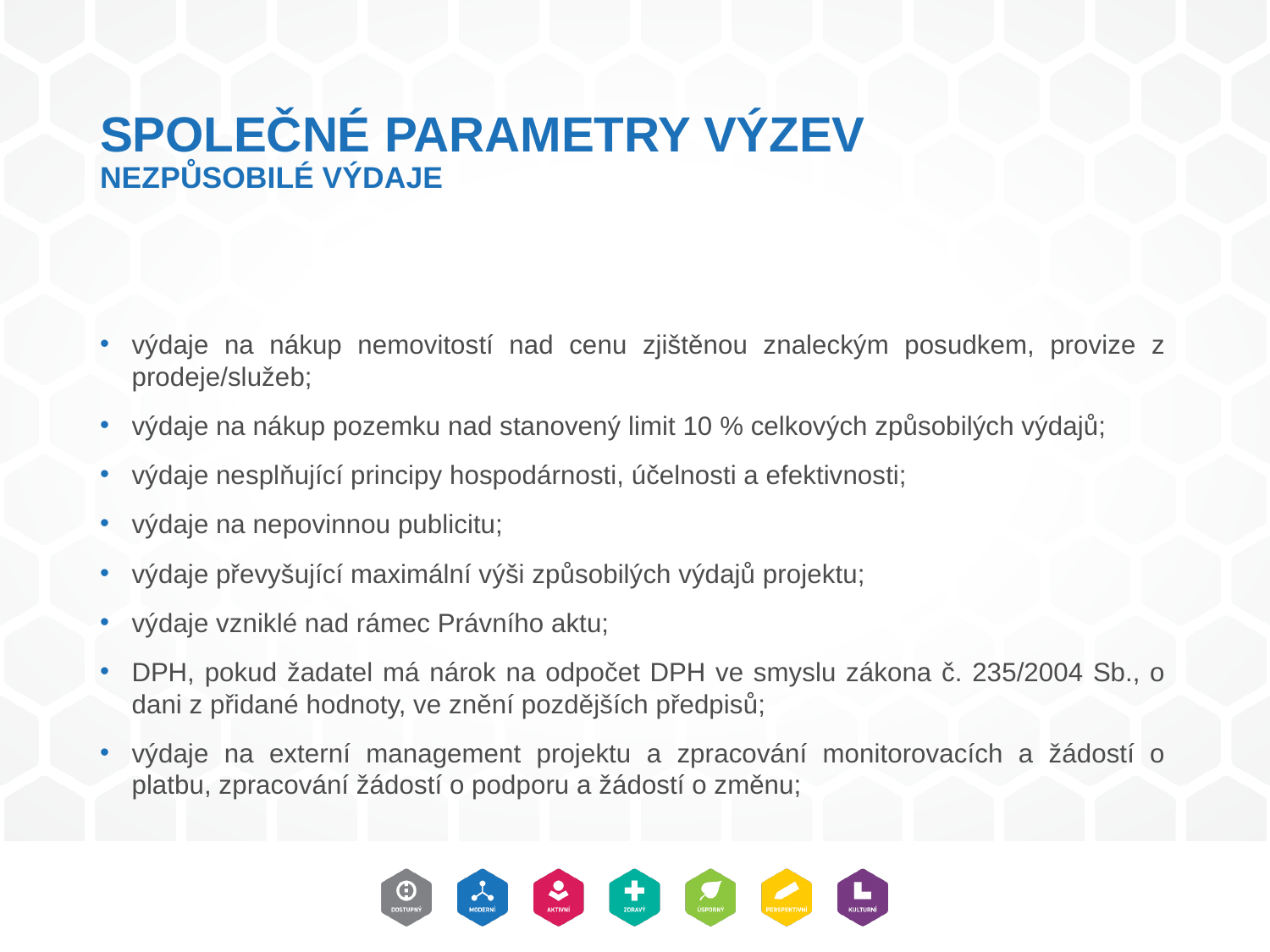

# SPOLEČNÉ PARAMETRY VÝZEV NEZPŮSOBILÉ VÝDAJE

výdaje na nákup nemovitostí nad cenu zjištěnou znaleckým posudkem, provize z prodeje/služeb;
výdaje na nákup pozemku nad stanovený limit 10 % celkových způsobilých výdajů;
výdaje nesplňující principy hospodárnosti, účelnosti a efektivnosti;
výdaje na nepovinnou publicitu;
výdaje převyšující maximální výši způsobilých výdajů projektu;
výdaje vzniklé nad rámec Právního aktu;
DPH, pokud žadatel má nárok na odpočet DPH ve smyslu zákona č. 235/2004 Sb., o dani z přidané hodnoty, ve znění pozdějších předpisů;
výdaje na externí management projektu a zpracování monitorovacích a žádostí o platbu, zpracování žádostí o podporu a žádostí o změnu;